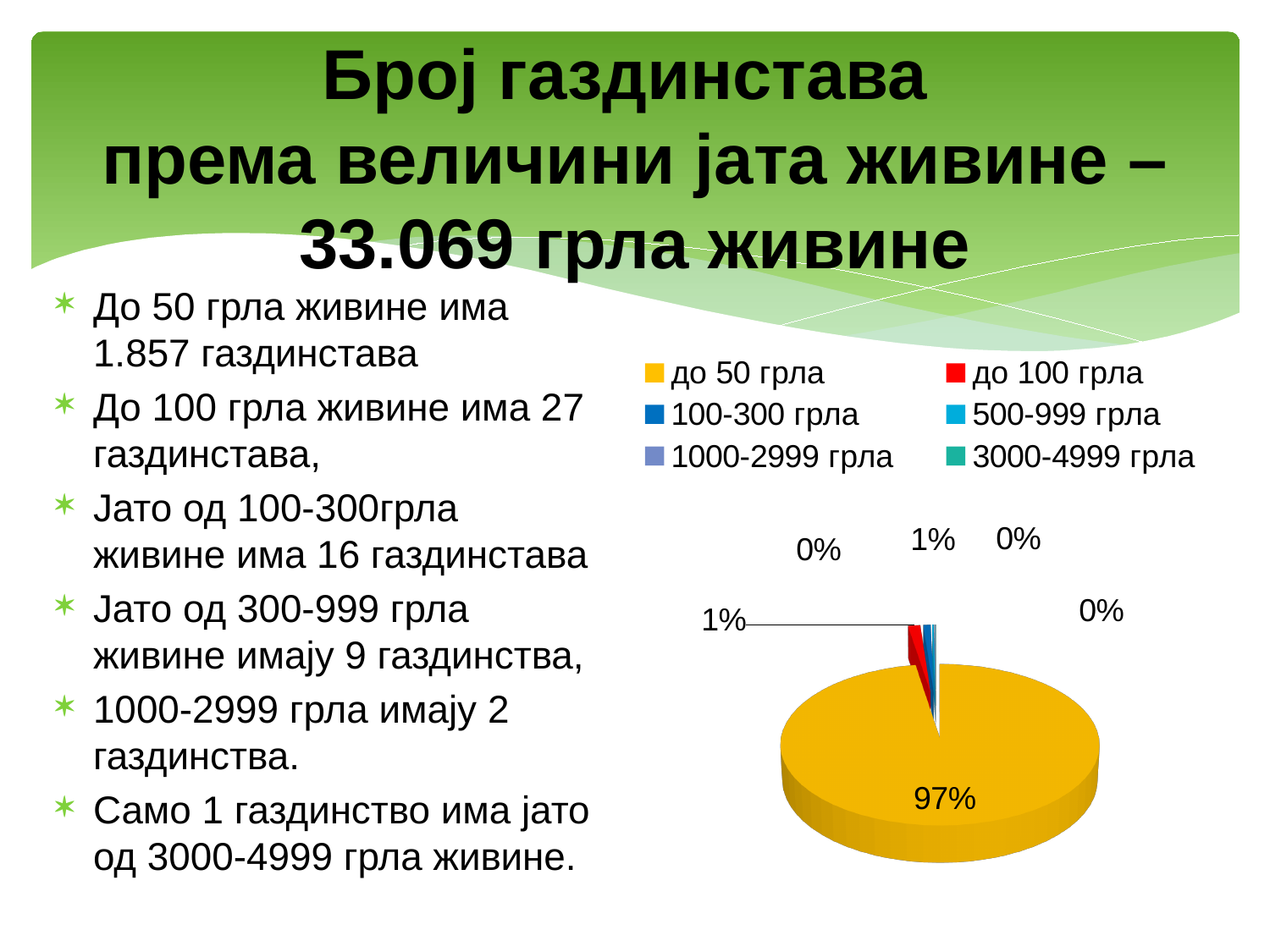

# Број газдинстава према величини јата живине – 33.069 грла живине
До 50 грла живине има 1.857 газдинстава
До 100 грла живине има 27 газдинстава,
Јато од 100-300грла живине има 16 газдинстава
Јато од 300-999 грла живине имају 9 газдинства,
1000-2999 грла имају 2 газдинства.
Само 1 газдинство има јато од 3000-4999 грла живине.

[unsupported chart]